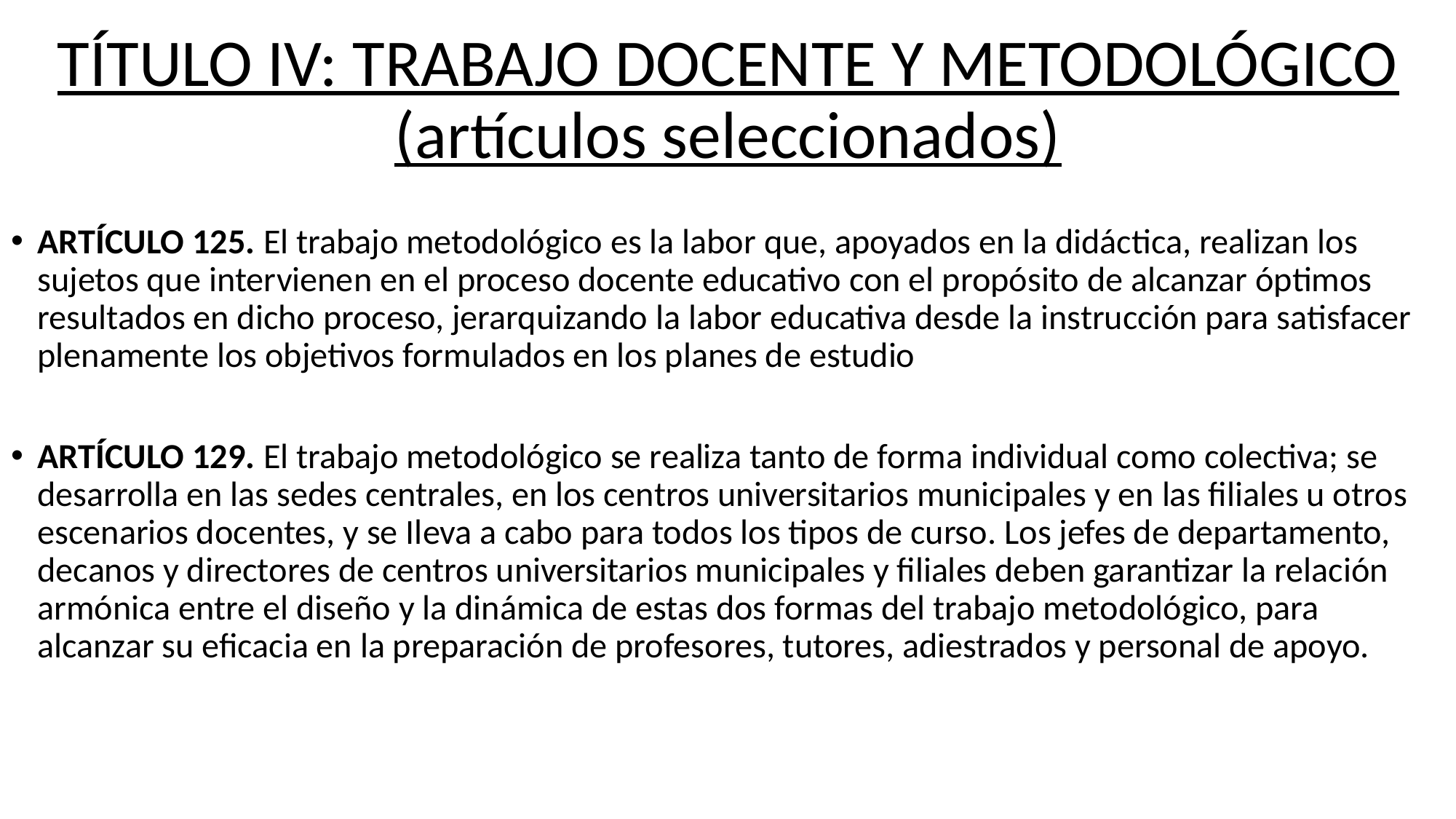

# TÍTULO IV: TRABAJO DOCENTE Y METODOLÓGICO (artículos seleccionados)
ARTÍCULO 125. El trabajo metodológico es la labor que, apoyados en la didáctica, realizan los sujetos que intervienen en el proceso docente educativo con el propósito de alcanzar óptimos resultados en dicho proceso, jerarquizando la labor educativa desde la instrucción para satisfacer plenamente los objetivos formulados en los planes de estudio

ARTÍCULO 129. El trabajo metodológico se realiza tanto de forma individual como colectiva; se desarrolla en las sedes centrales, en los centros universitarios municipales y en las filiales u otros escenarios docentes, y se Ileva a cabo para todos los tipos de curso. Los jefes de departamento, decanos y directores de centros universitarios municipales y filiales deben garantizar la relación armónica entre el diseño y la dinámica de estas dos formas del trabajo metodológico, para alcanzar su eficacia en la preparación de profesores, tutores, adiestrados y personal de apoyo.